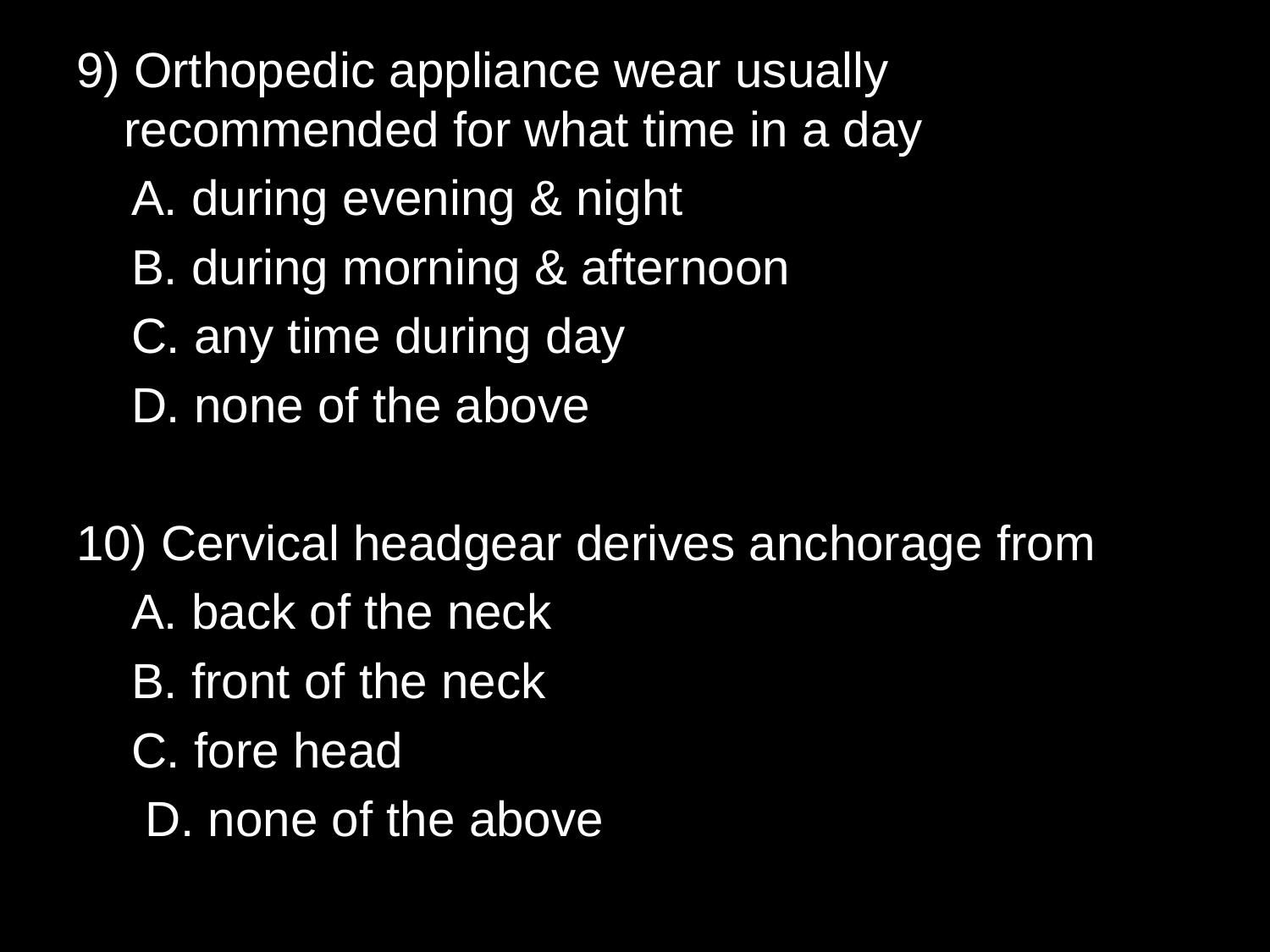

9) Orthopedic appliance wear usually recommended for what time in a day
    A. during evening & night
    B. during morning & afternoon
    C. any time during day
    D. none of the above

10) Cervical headgear derives anchorage from
    A. back of the neck
    B. front of the neck
    C. fore head
     D. none of the above